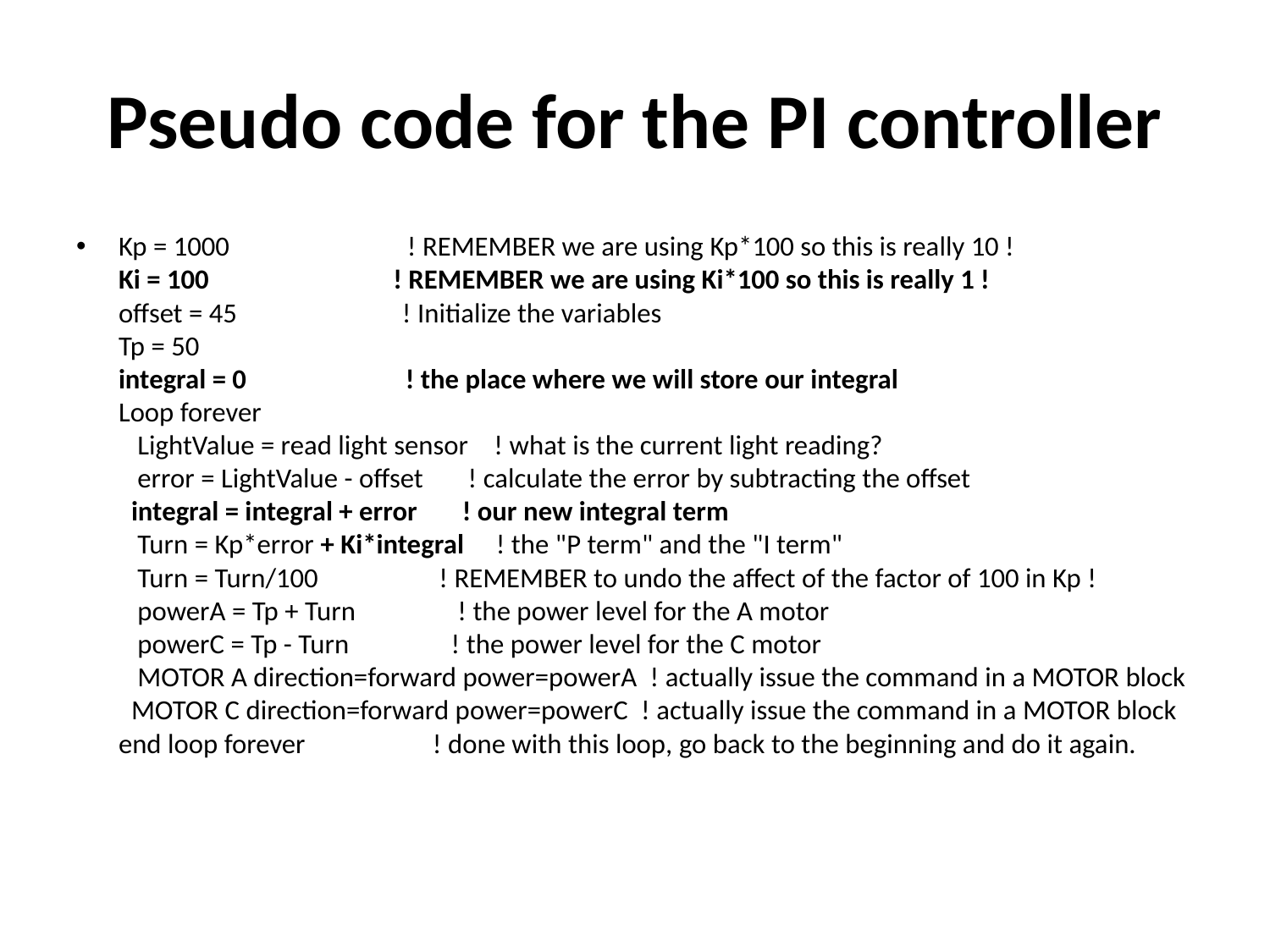

# Pseudo code for the PI controller
Kp = 1000                            ! REMEMBER we are using Kp*100 so this is really 10 !
Ki = 100                             ! REMEMBER we are using Ki*100 so this is really 1 !
offset = 45                          ! Initialize the variables
Tp = 50
integral = 0                         ! the place where we will store our integral
Loop forever
   LightValue = read light sensor    ! what is the current light reading?
   error = LightValue - offset       ! calculate the error by subtracting the offset
  integral = integral + error       ! our new integral term
   Turn = Kp*error + Ki*integral     ! the "P term" and the "I term"
   Turn = Turn/100                   ! REMEMBER to undo the affect of the factor of 100 in Kp !
   powerA = Tp + Turn                ! the power level for the A motor
   powerC = Tp - Turn                ! the power level for the C motor
   MOTOR A direction=forward power=powerA  ! actually issue the command in a MOTOR block
  MOTOR C direction=forward power=powerC  ! actually issue the command in a MOTOR block
end loop forever                    ! done with this loop, go back to the beginning and do it again.